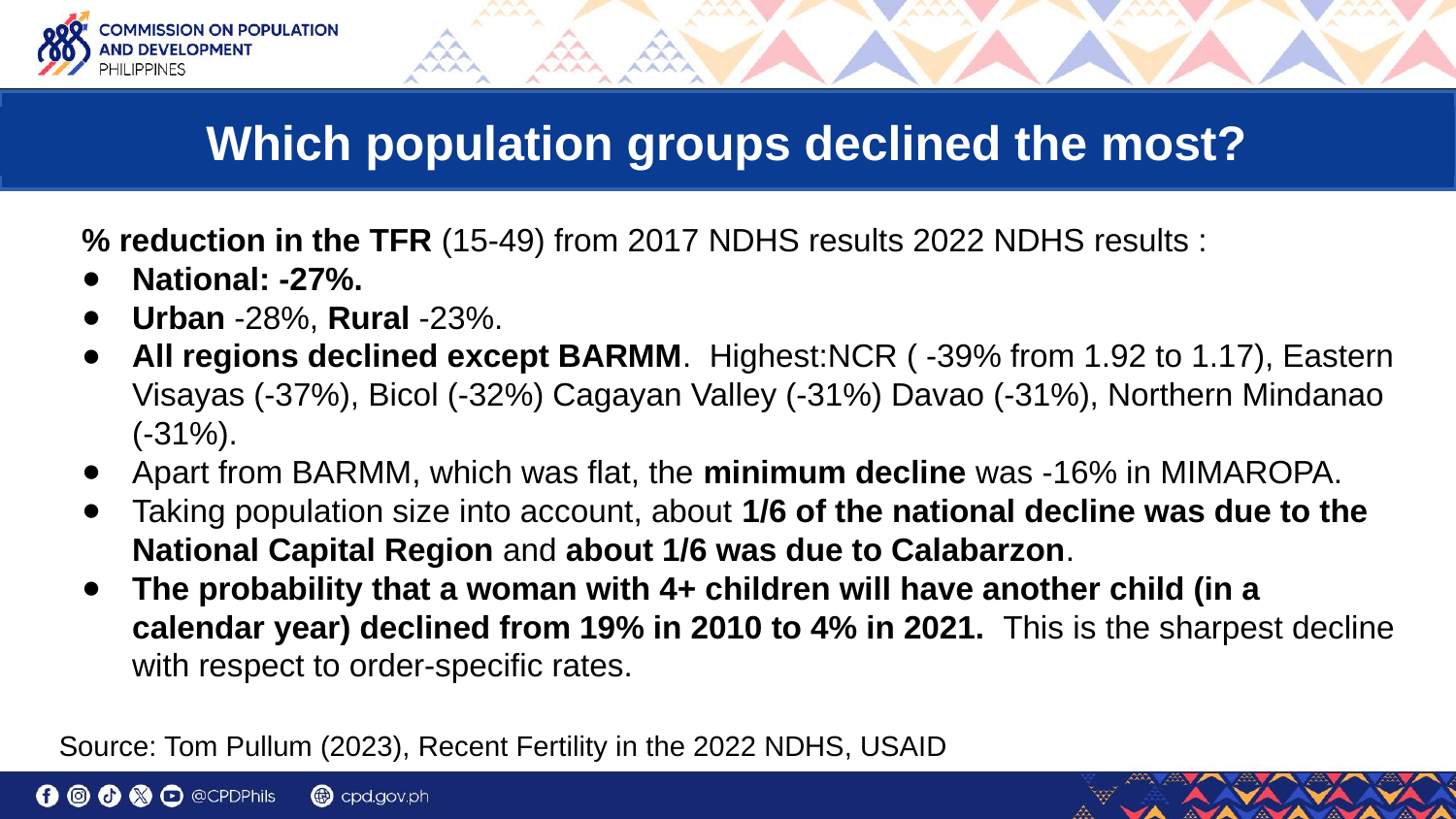

Which population groups declined the most?
% reduction in the TFR (15-49) from 2017 NDHS results 2022 NDHS results :
National: -27%.
Urban -28%, Rural -23%.
All regions declined except BARMM.  Highest:NCR ( -39% from 1.92 to 1.17), Eastern Visayas (-37%), Bicol (-32%) Cagayan Valley (-31%) Davao (-31%), Northern Mindanao (-31%).
Apart from BARMM, which was flat, the minimum decline was -16% in MIMAROPA.
Taking population size into account, about 1/6 of the national decline was due to the National Capital Region and about 1/6 was due to Calabarzon.
The probability that a woman with 4+ children will have another child (in a calendar year) declined from 19% in 2010 to 4% in 2021.  This is the sharpest decline with respect to order-specific rates.

Source: Tom Pullum (2023), Recent Fertility in the 2022 NDHS, USAID